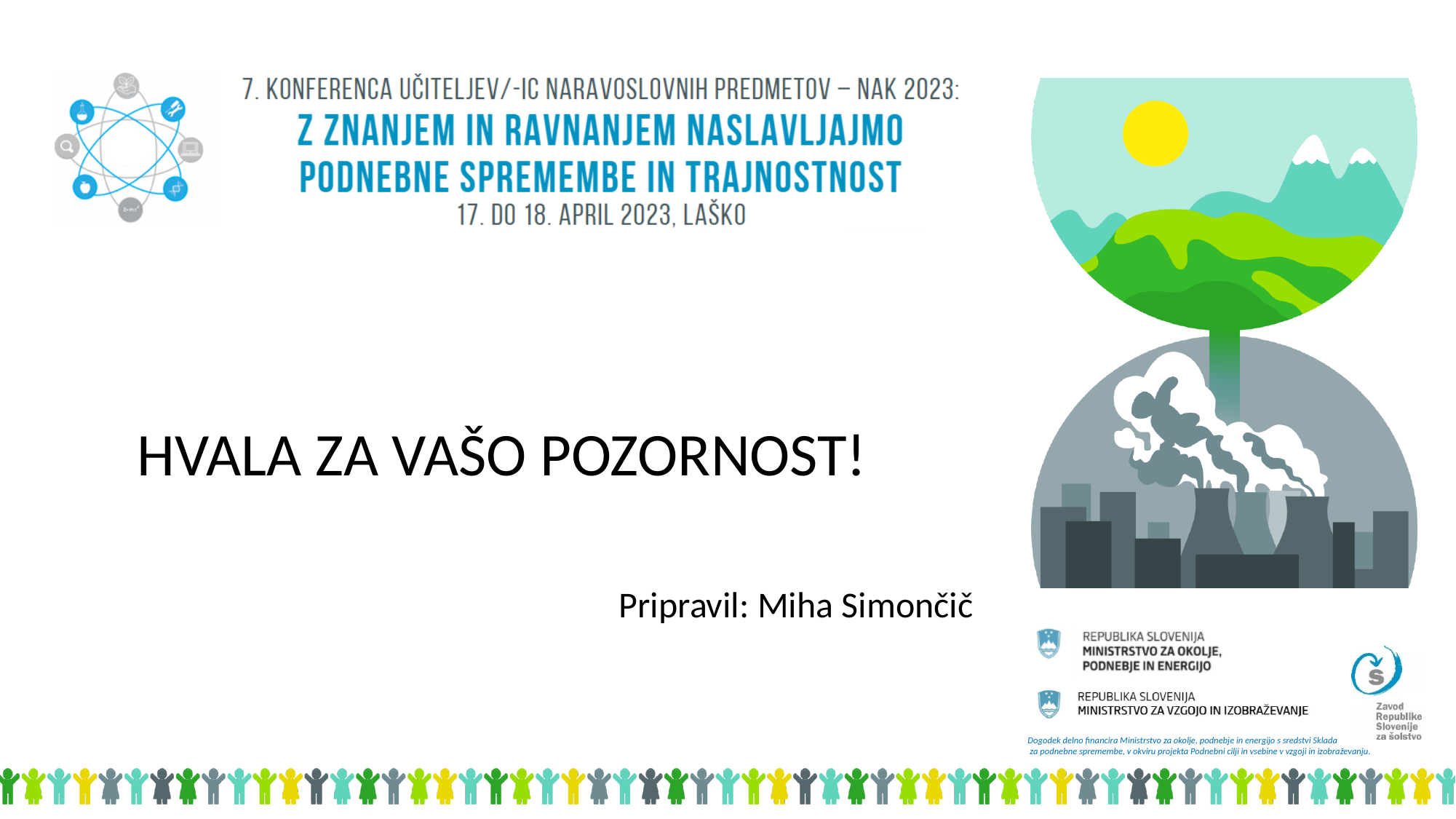

# HVALA ZA VAŠO POZORNOST!
Pripravil: Miha Simončič